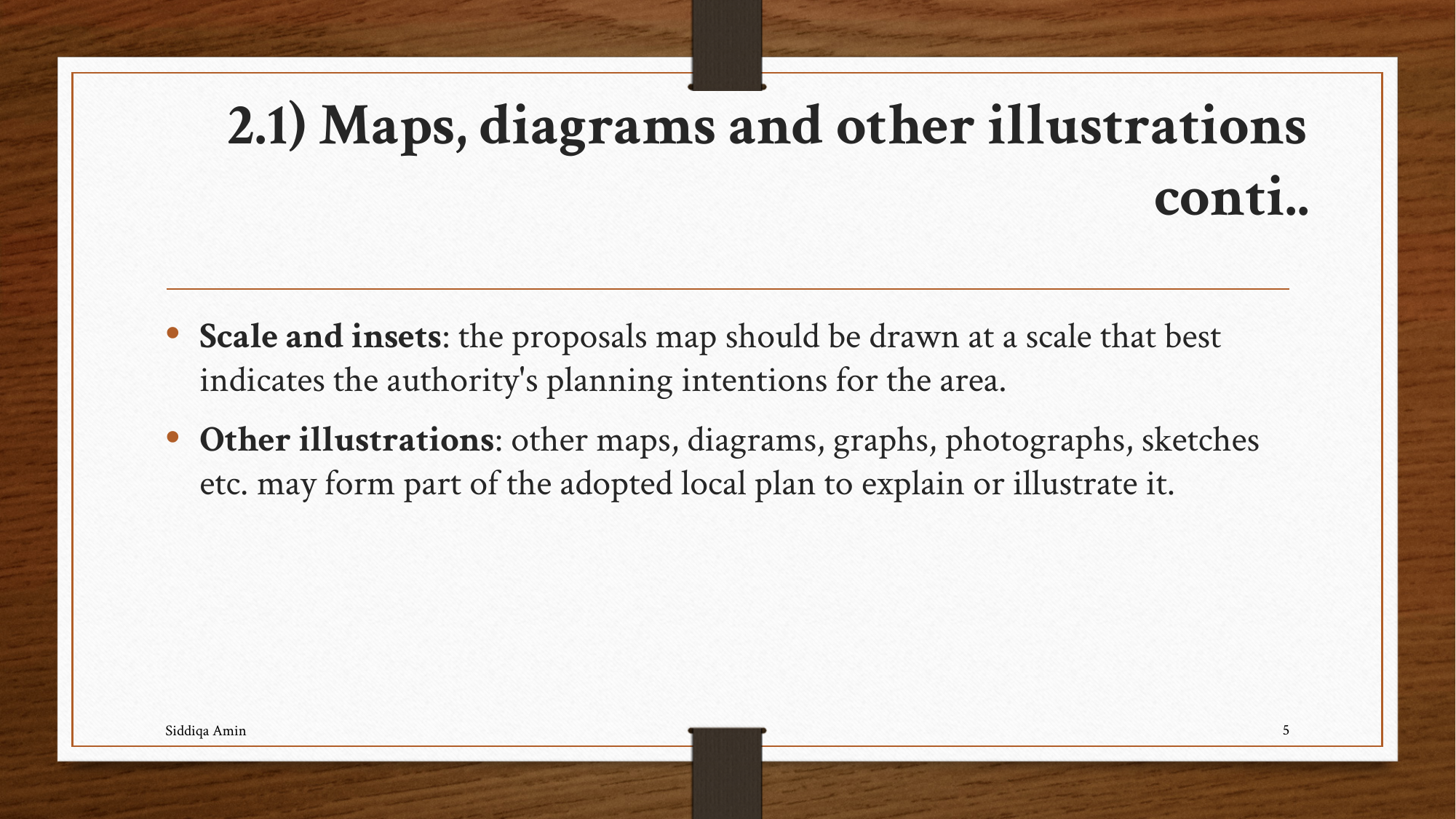

# 2.1) Maps, diagrams and other illustrations conti..
Scale and insets: the proposals map should be drawn at a scale that best indicates the authority's planning intentions for the area.
Other illustrations: other maps, diagrams, graphs, photographs, sketches etc. may form part of the adopted local plan to explain or illustrate it.

Siddiqa Amin
5